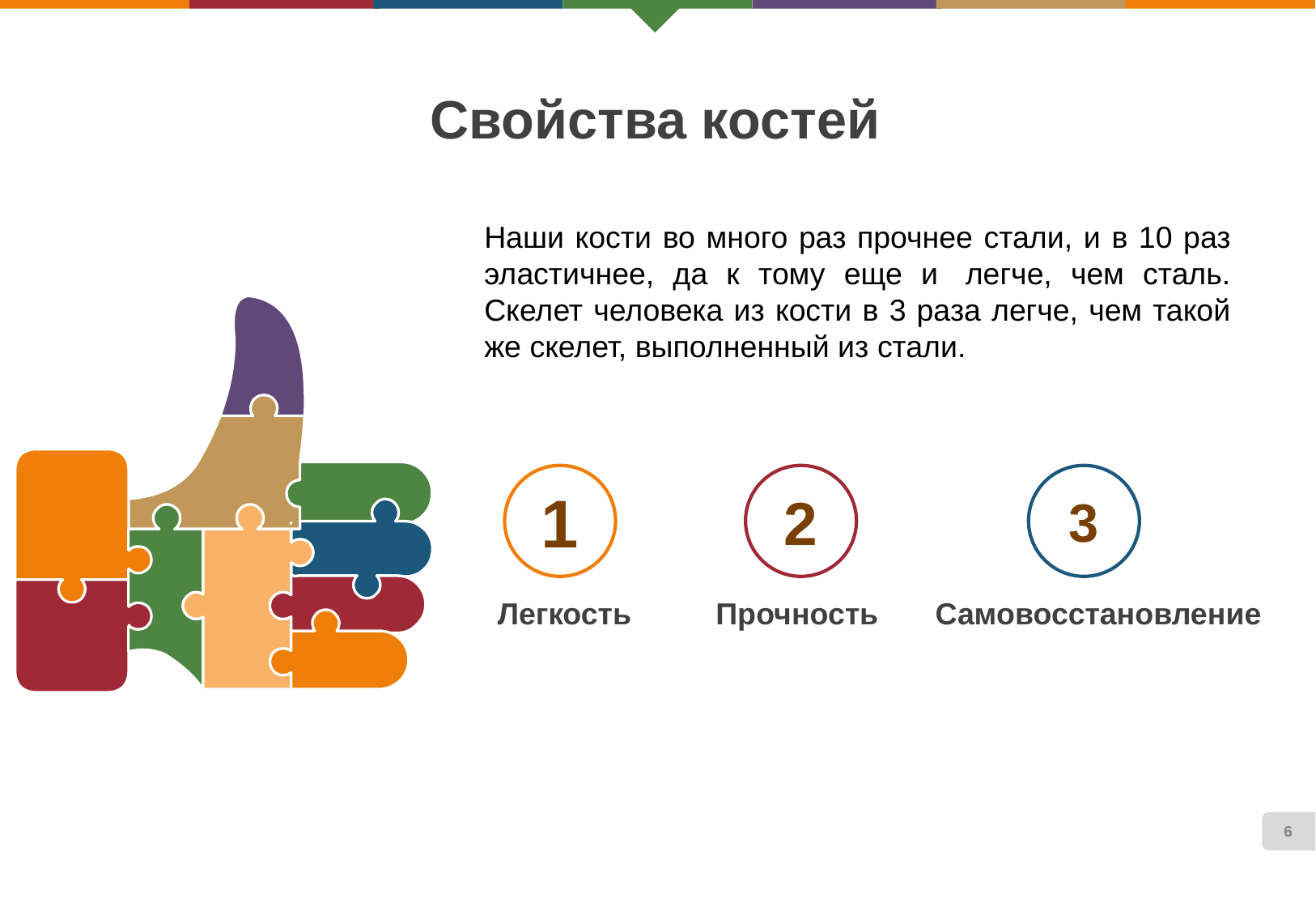

# Свойства костей
Наши кости во много раз прочнее стали, и в 10 раз эластичнее, да к тому еще и  легче, чем сталь. Скелет человека из кости в 3 раза легче, чем такой же скелет, выполненный из стали.

1
2
3

Легкость
Прочность
Самовосстановление

6